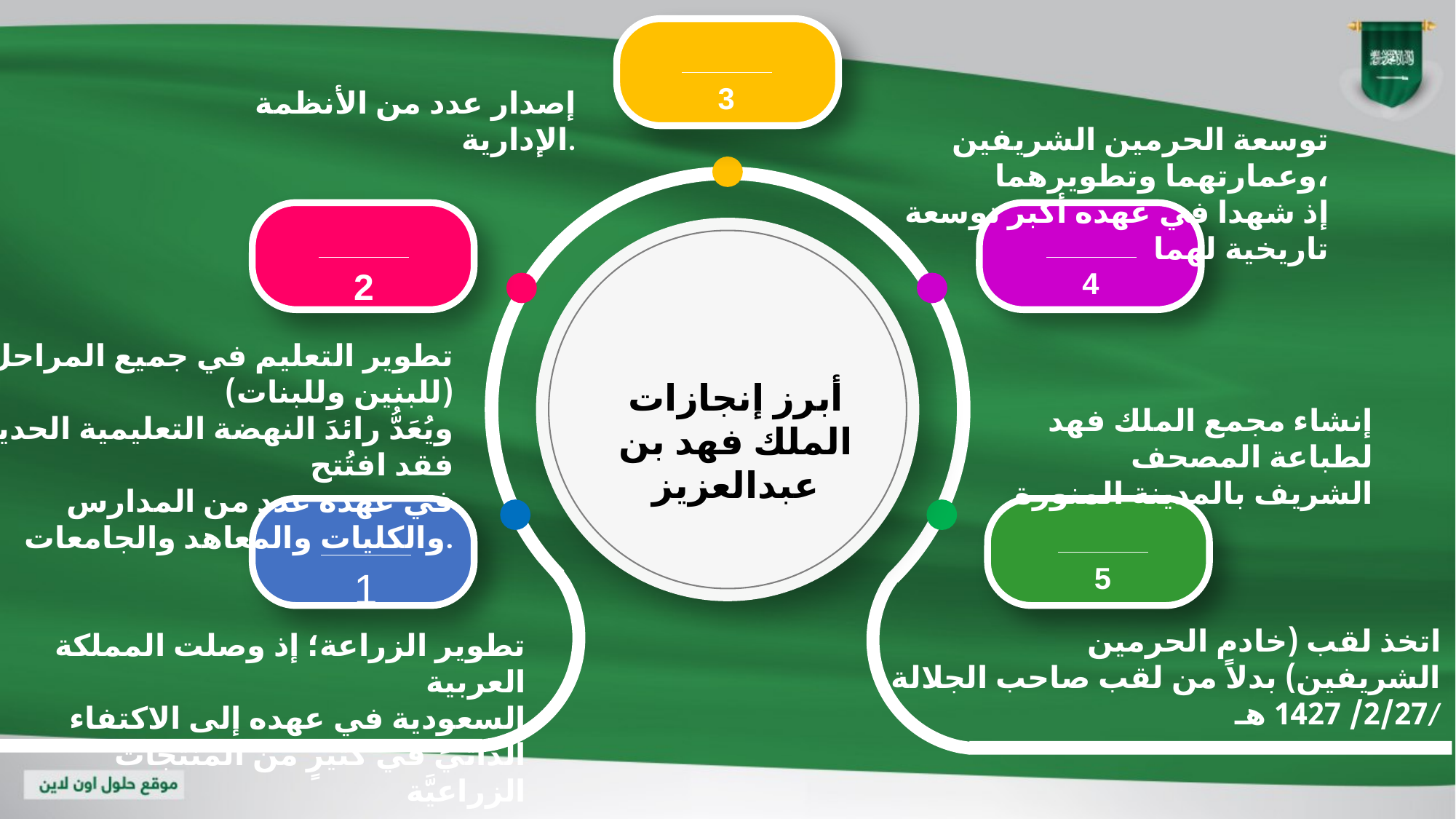

3

إصدار عدد من الأنظمة الإدارية.

توسعة الحرمين الشريفين وعمارتهما وتطويرهما،
إذ شهدا في عهده أكبر توسعة تاريخية لهما

4

2

أبرز إنجازات الملك فهد بن عبدالعزيز

تطوير التعليم في جميع المراحل (للبنين وللبنات)
ويُعَدُّ رائدَ النهضة التعليمية الحديثة؛ فقد افتُتح
في عهده عدد من المدارس والكليات والمعاهد والجامعات.

إنشاء مجمع الملك فهد لطباعة المصحف
الشريف بالمدينة المنورة

1

5

اتخذ لقب (خادم الحرمين
الشريفين) بدلاً من لقب صاحب الجلالة 2/27/ 1427 هـ/

تطوير الزراعة؛ إذ وصلت المملكة العربية
السعودية في عهده إلى الاكتفاء الذاتيِّ في كثيرٍ من المنتجات الزراعيَّة